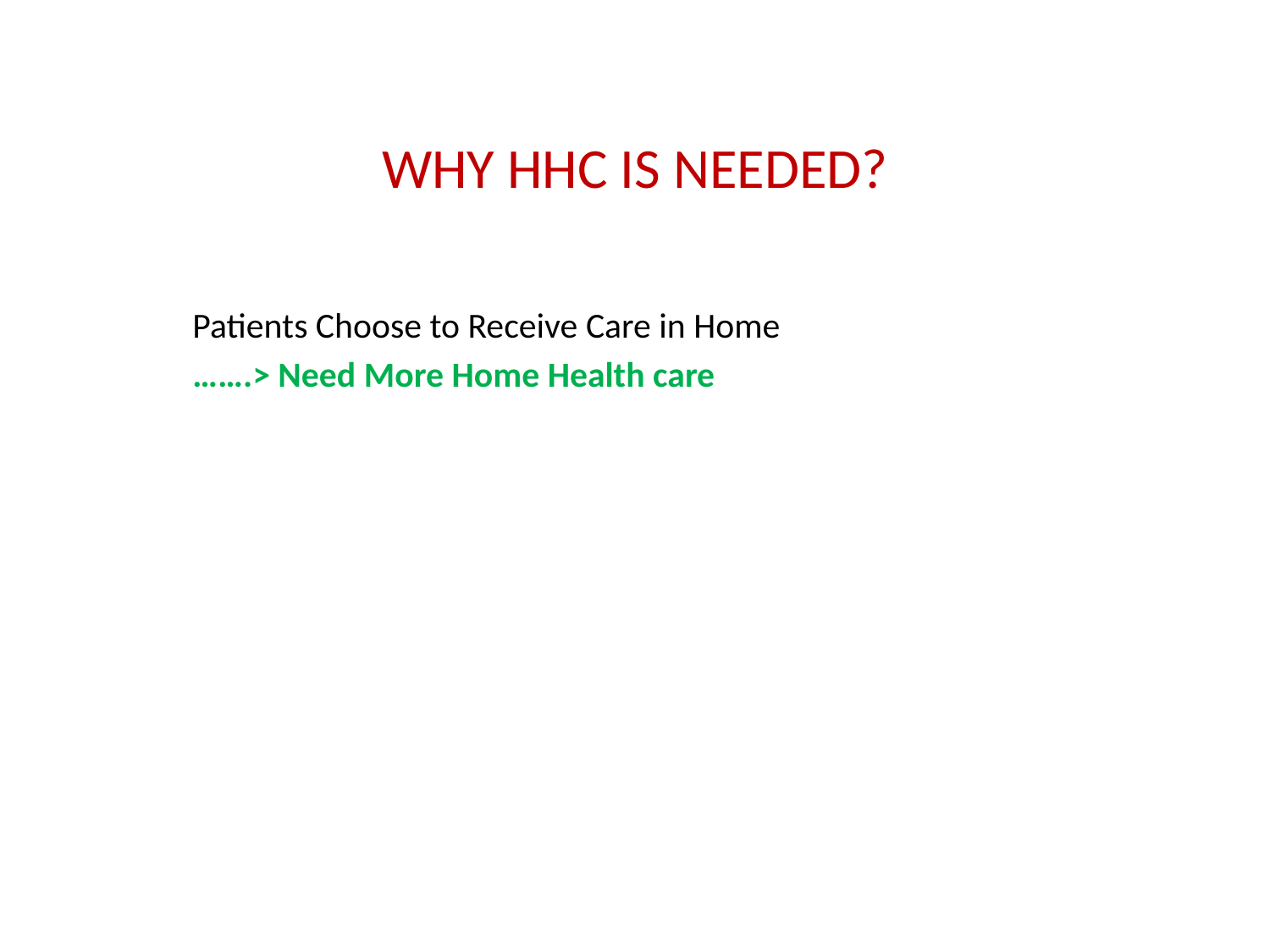

# WHY HHC IS NEEDED?
Patients Choose to Receive Care in Home
…….> Need More Home Health care